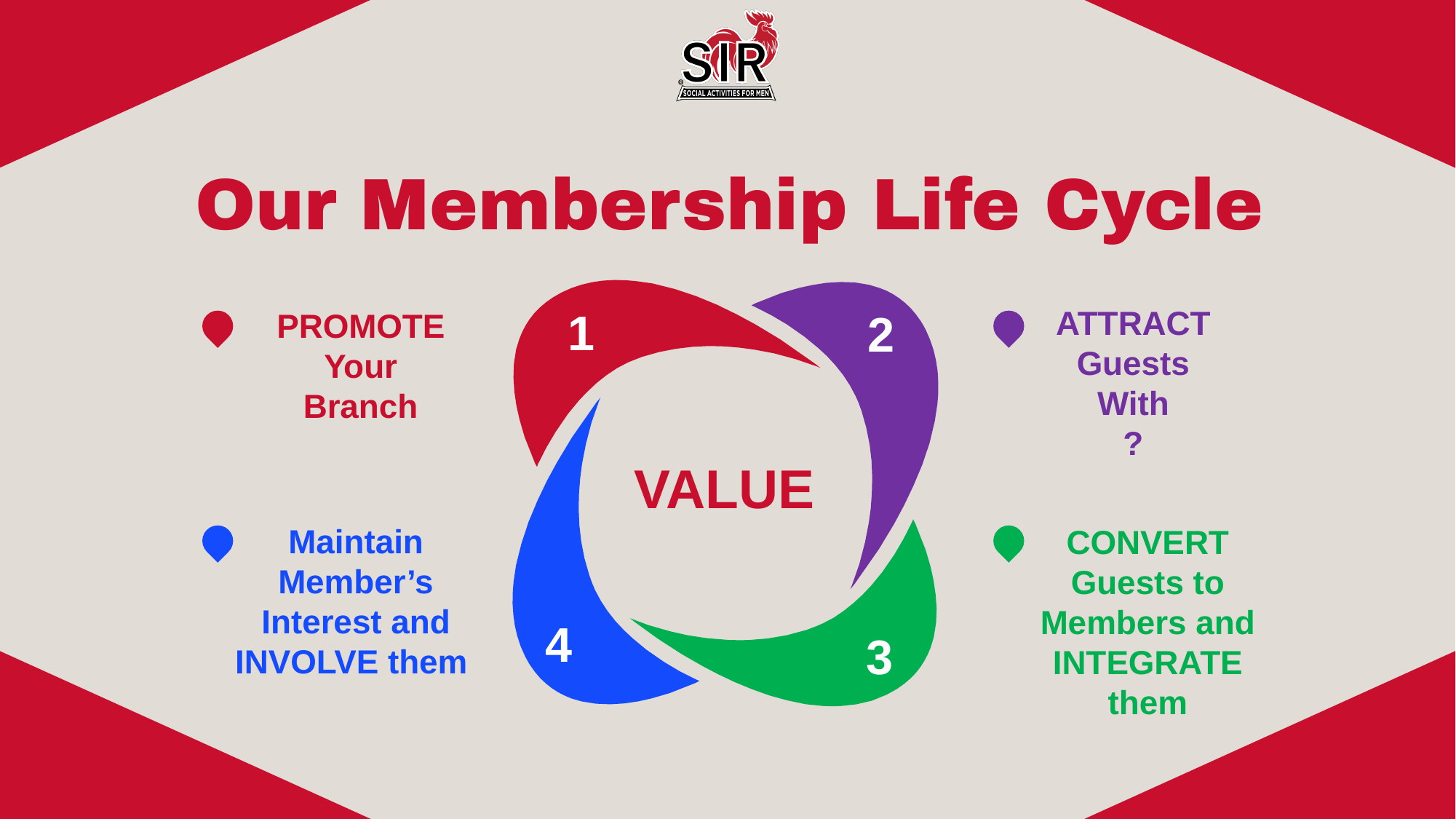

Our Membership Life Cycle
1
2
4
3
ATTRACT Guests
With
?
PROMOTE Your Branch

VALUE
Maintain Member’s Interest and INVOLVE them
CONVERT Guests to Members and INTEGRATE them